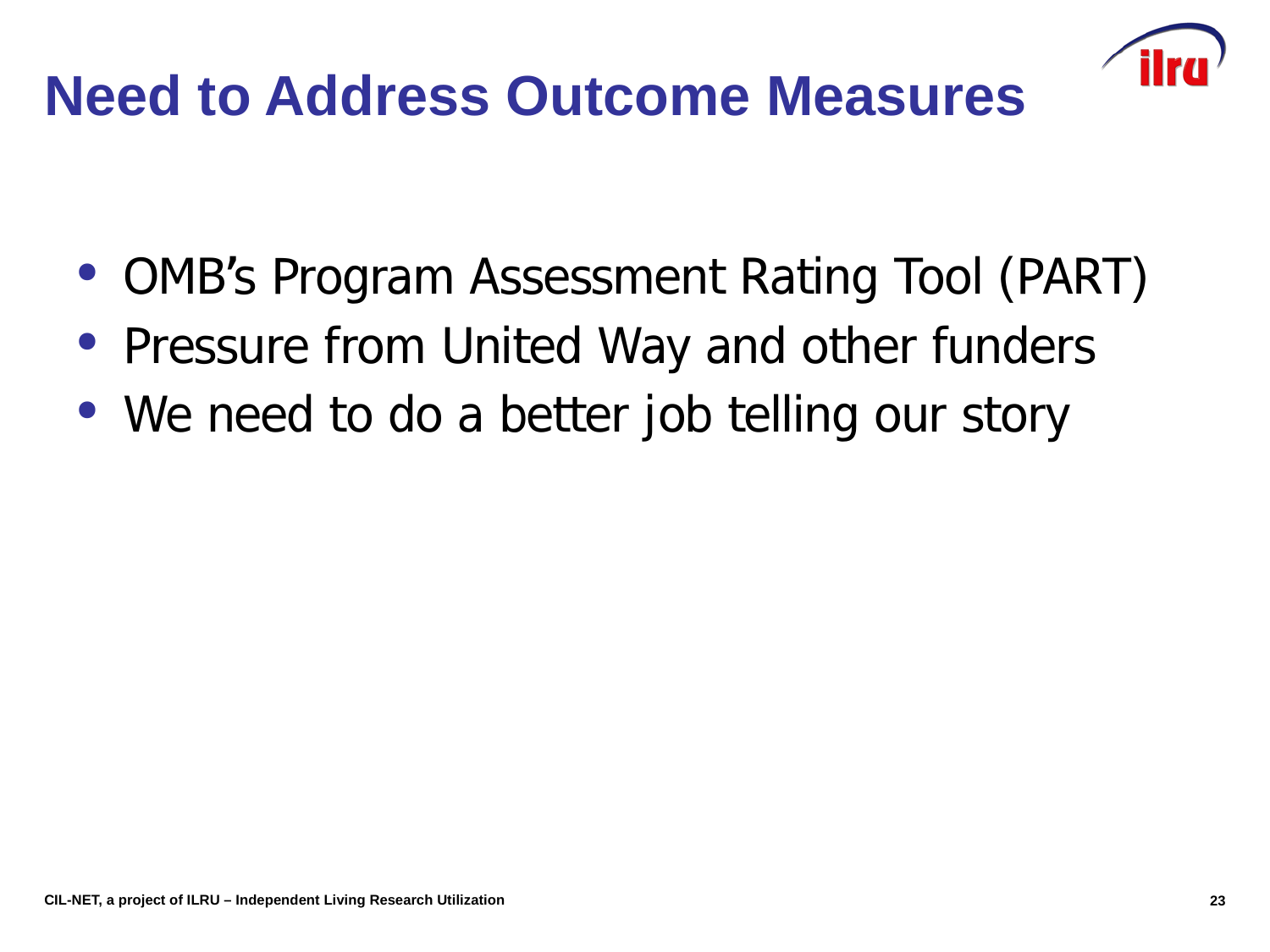

# Need to Address Outcome Measures

OMB’s Program Assessment Rating Tool (PART)
Pressure from United Way and other funders
We need to do a better job telling our story